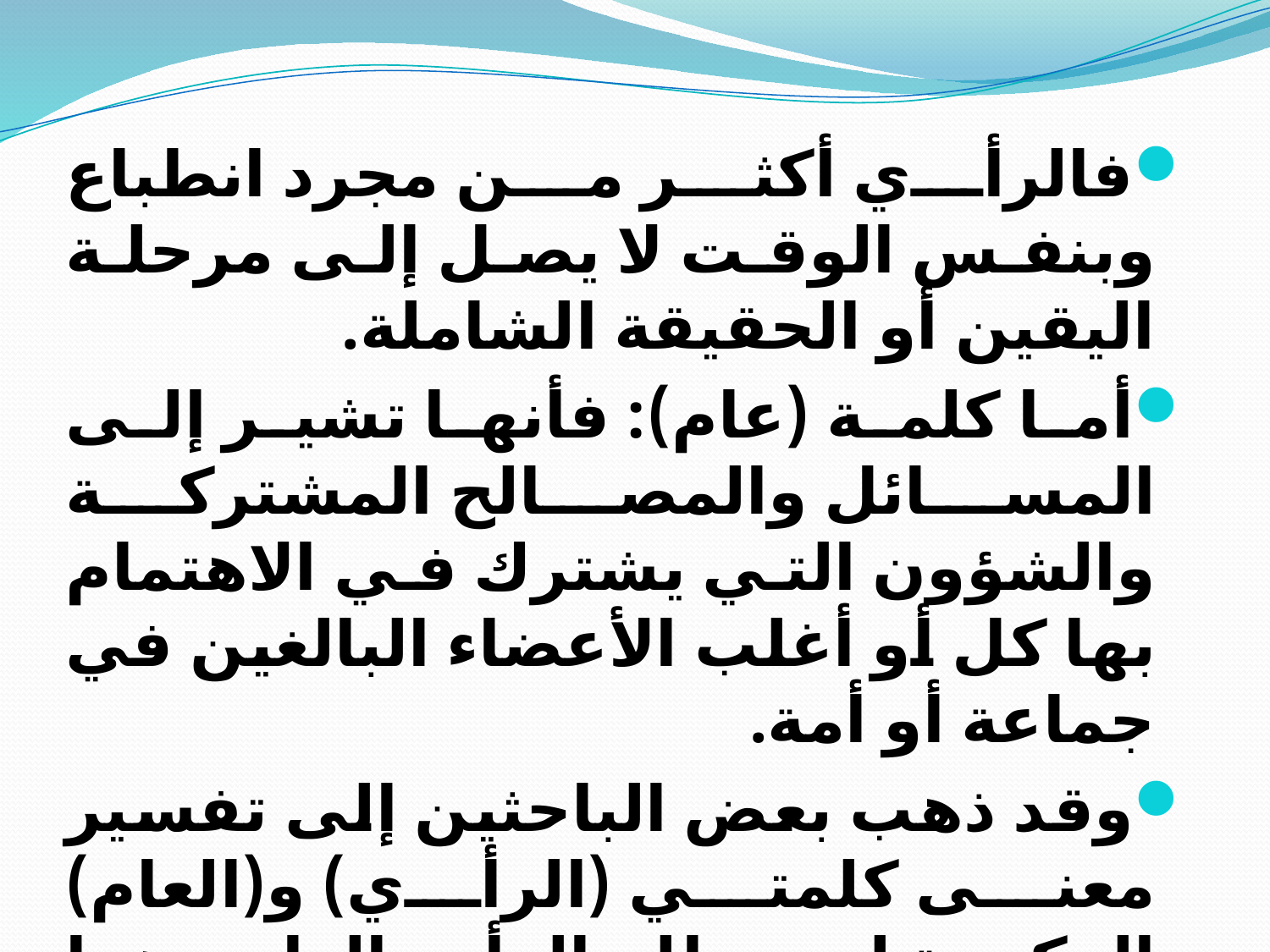

فالرأي أكثر من مجرد انطباع وبنفس الوقت لا يصل إلى مرحلة اليقين أو الحقيقة الشاملة.
أما كلمة (عام): فأنها تشير إلى المسائل والمصالح المشتركة والشؤون التي يشترك في الاهتمام بها كل أو أغلب الأعضاء البالغين في جماعة أو أمة.
وقد ذهب بعض الباحثين إلى تفسير معنى كلمتي (الرأي) و(العام) المكونة لمصطلح الرأي العام وهنا سنلجأ إلى الطريقتين معاً لتوضيح هذا المفهوم ودلالته.